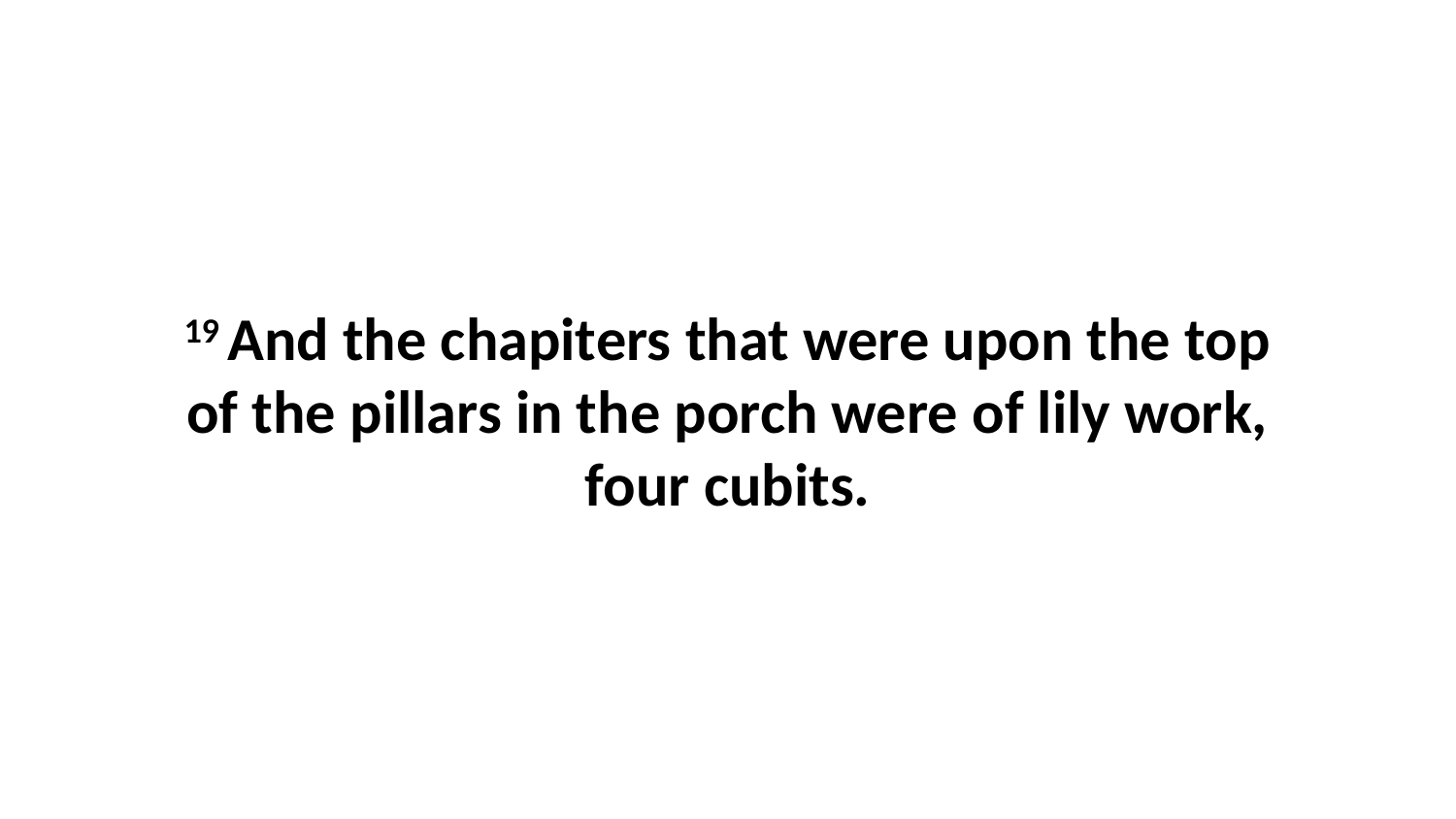

19 And the chapiters that were upon the top of the pillars in the porch were of lily work, four cubits.